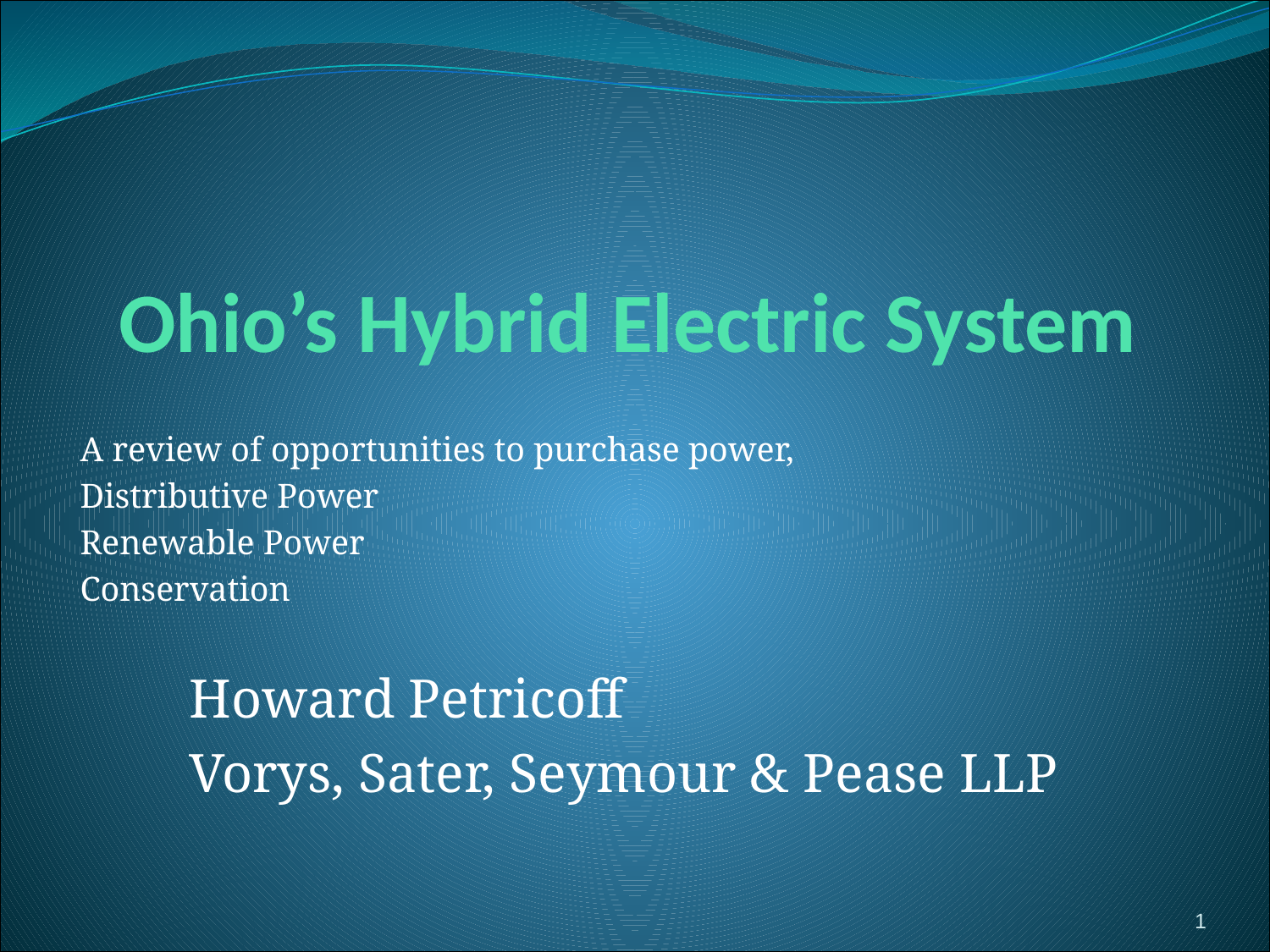

# Ohio’s Hybrid Electric System

A review of opportunities to purchase power,
Distributive Power
Renewable Power
Conservation

		Howard Petricoff
		Vorys, Sater, Seymour & Pease LLP

1